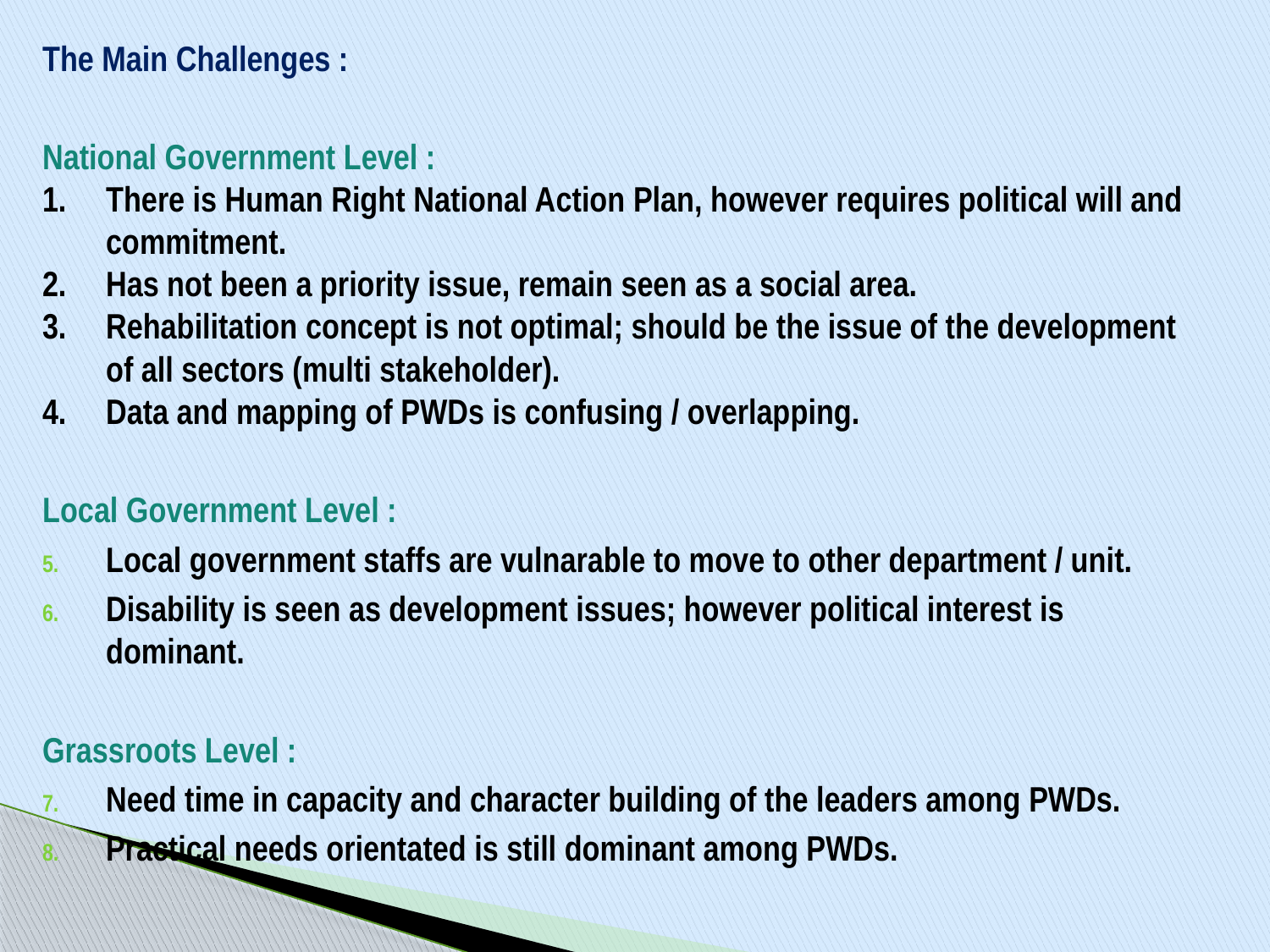

The Main Challenges :

National Government Level :
There is Human Right National Action Plan, however requires political will and  commitment.
Has not been a priority issue, remain seen as a social area.
Rehabilitation concept is not optimal; should be the issue of the development of all sectors (multi stakeholder).
Data and mapping of PWDs is confusing / overlapping.

Local Government Level :
Local government staffs are vulnarable to move to other department / unit.
Disability is seen as development issues; however political interest is dominant.

Grassroots Level :
Need time in capacity and character building of the leaders among PWDs.
Practical needs orientated is still dominant among PWDs.